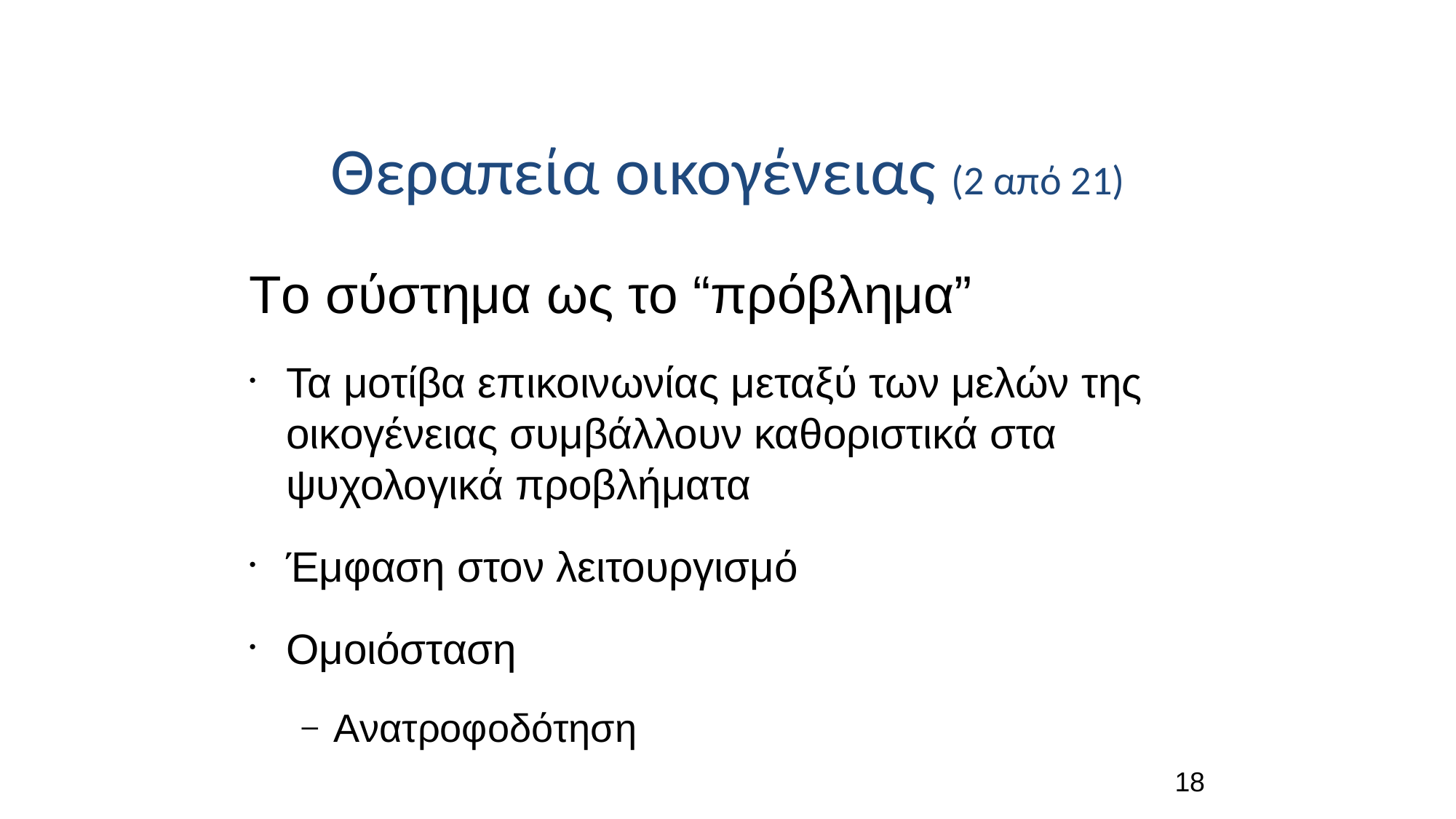

Θεραπεία οικογένειας (2 από 21)
Tο σύστημα ως το “πρόβλημα”
Τα μοτίβα επικοινωνίας μεταξύ των μελών της οικογένειας συμβάλλουν καθοριστικά στα ψυχολογικά προβλήματα
Έμφαση στον λειτουργισμό
Ομοιόσταση
Ανατροφοδότηση

18